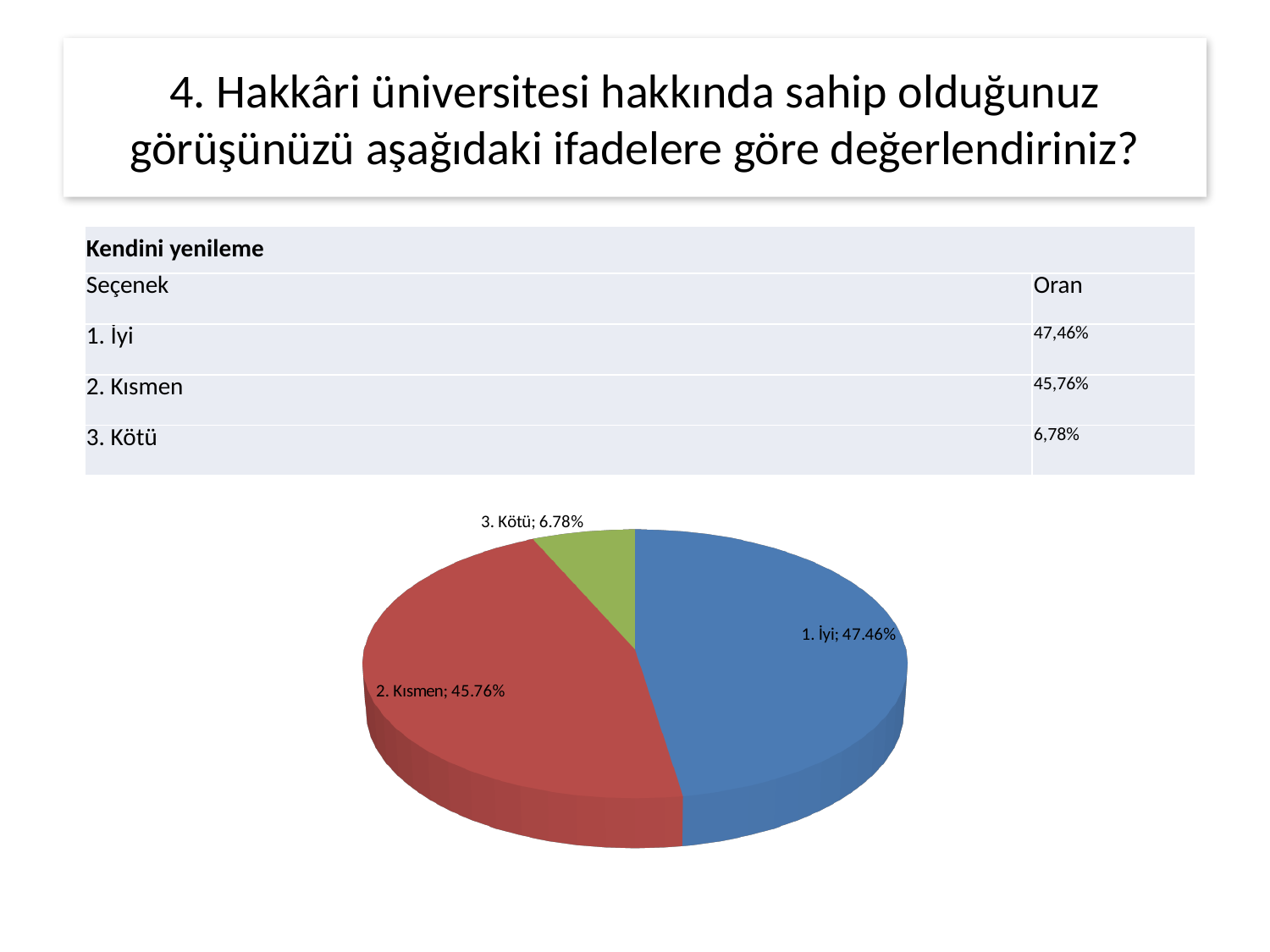

# 4. Hakkâri üniversitesi hakkında sahip olduğunuz görüşünüzü aşağıdaki ifadelere göre değerlendiriniz?
| Kendini yenileme |  |
| --- | --- |
| Seçenek | Oran |
| 1. İyi | 47,46% |
| 2. Kısmen | 45,76% |
| 3. Kötü | 6,78% |

[unsupported chart]